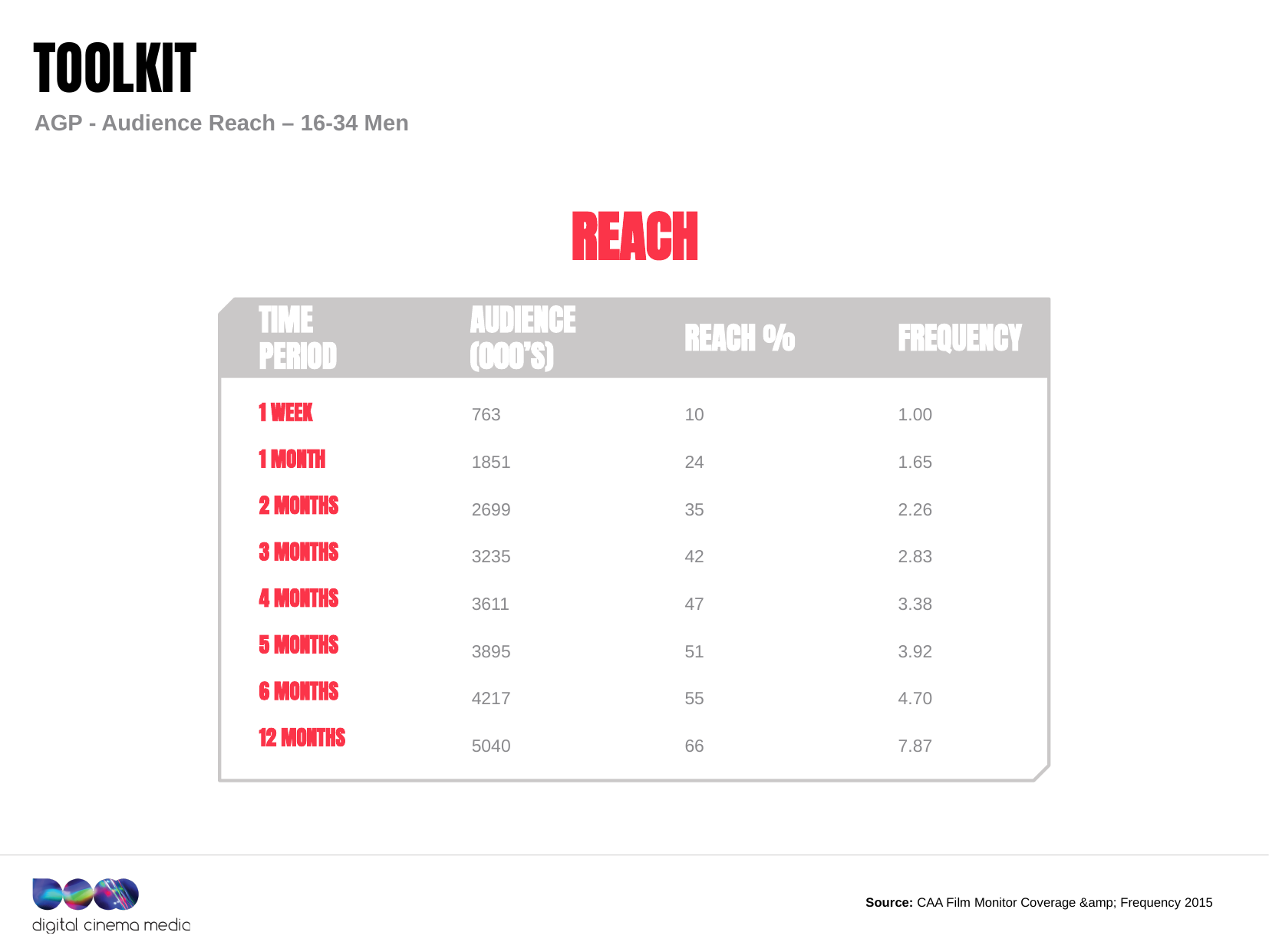

# Toolkit
AGP - Audience Reach – 16-34 Men
reach
Audience (000’S)
Time period
Reach %
frequency
1 week
763
1851
2699
3235
3611
3895
4217
5040
10
24
35
42
47
51
55
66
1.00
1.65
2.26
2.83
3.38
3.92
4.70
7.87
1 month
2 months
3 months
4 months
5 months
6 months
12 months
Source: CAA Film Monitor Coverage &amp; Frequency 2015